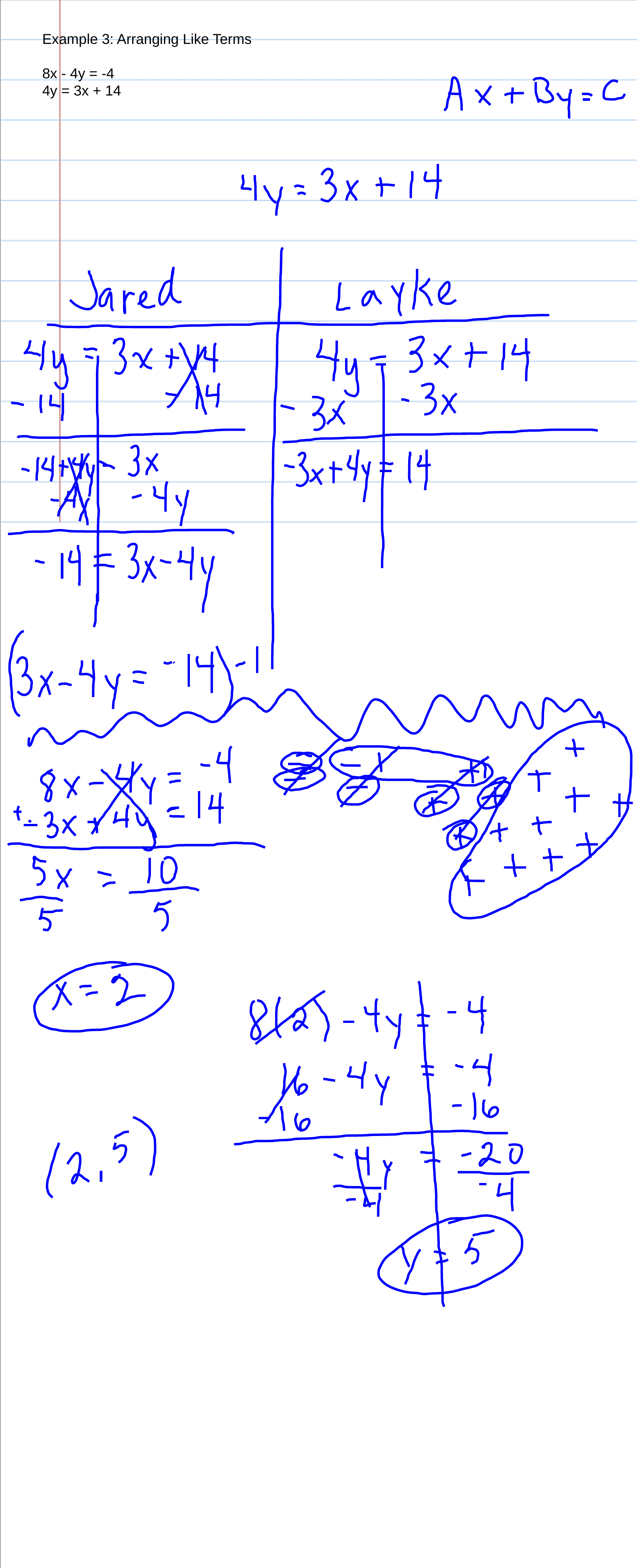

Example 3: Arranging Like Terms

8x - 4y = -4
4y = 3x + 14